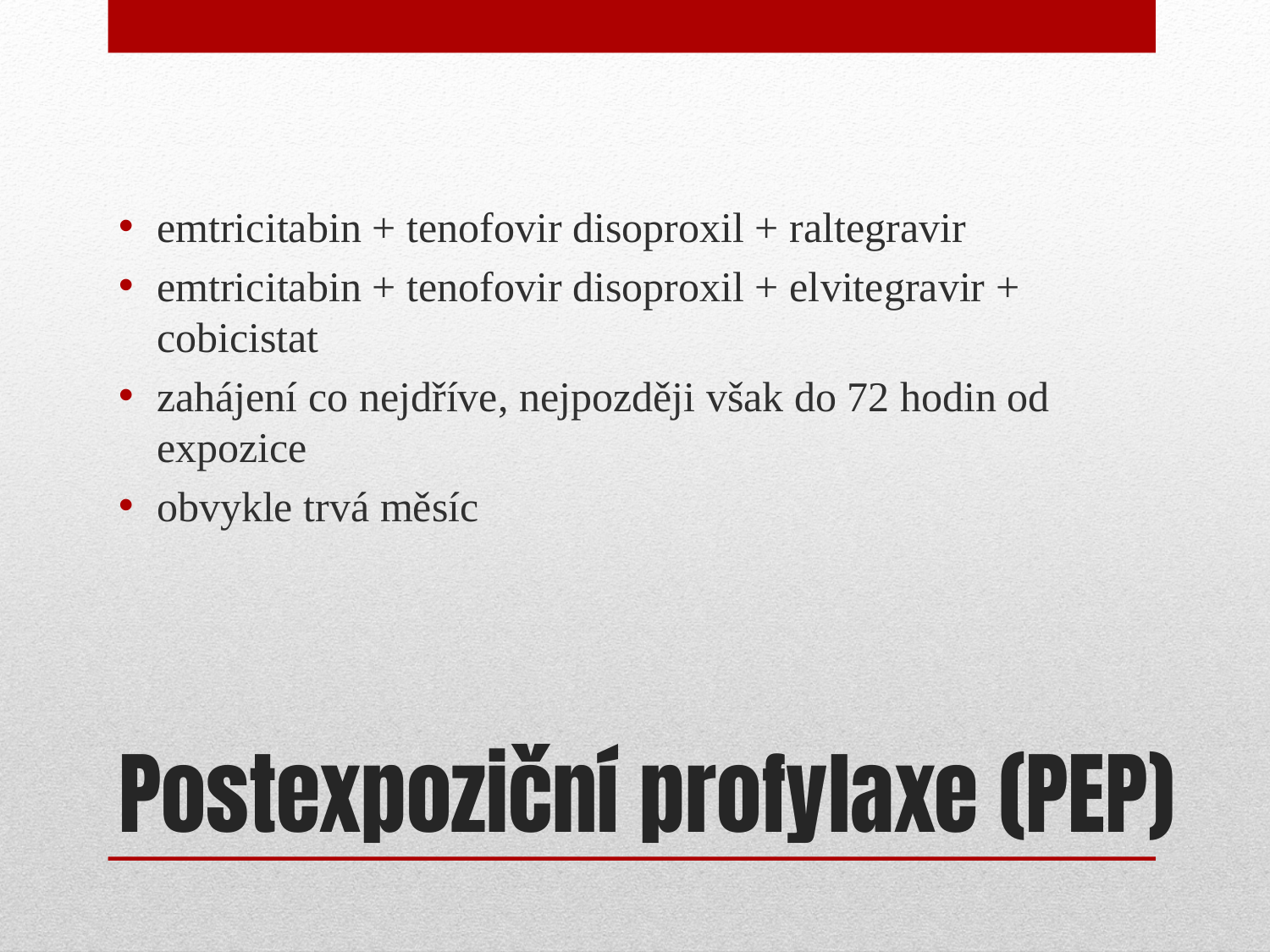

emtricitabin + tenofovir disoproxil + raltegravir
emtricitabin + tenofovir disoproxil + elvitegravir + cobicistat
zahájení co nejdříve, nejpozději však do 72 hodin od expozice
obvykle trvá měsíc
# Postexpoziční profylaxe (PEP)